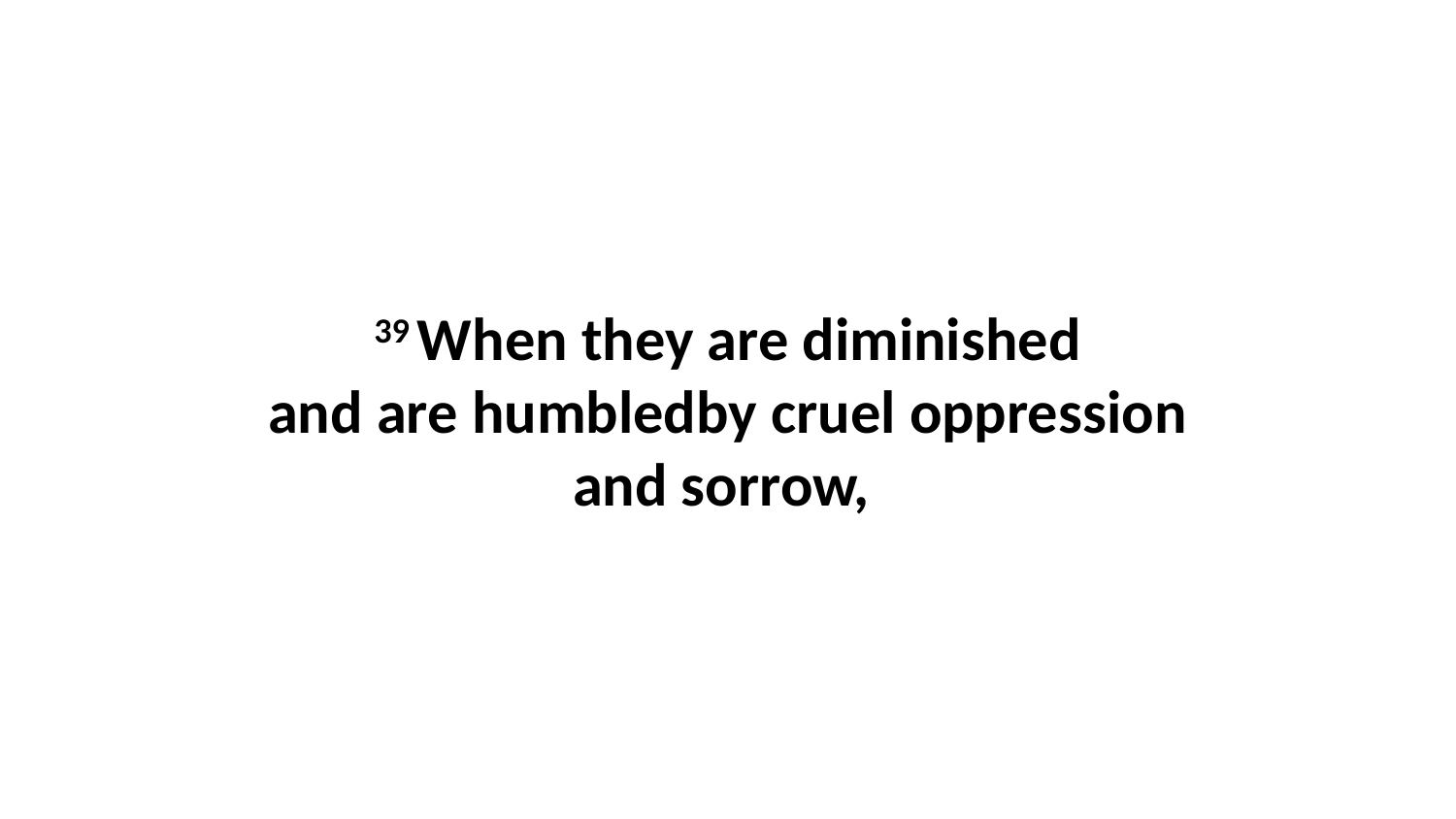

39 When they are diminished and are humbledby cruel oppression and sorrow,